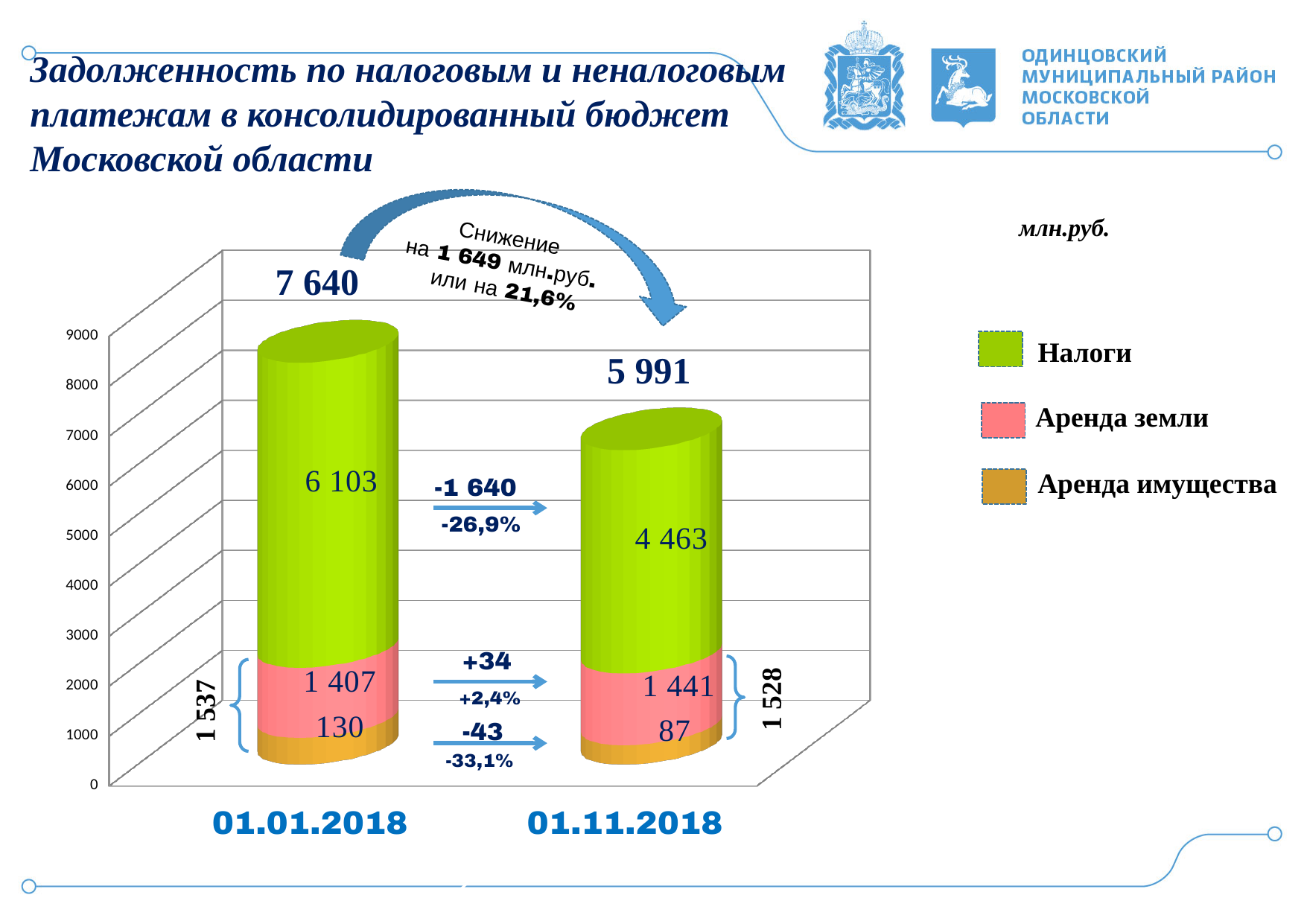

Задолженность по налоговым и неналоговым
платежам в консолидированный бюджет
Московской области

млн.руб.
Снижение
на 1 649 млн.руб.
или на 21,6%

[unsupported chart]

7 640
Налоги

5 991
Аренда земли

Аренда имущества
-1 640

-26,9%
+34

1 528
+2,4%
-43
-33,1%
01.01.2018
01.11.2018
2